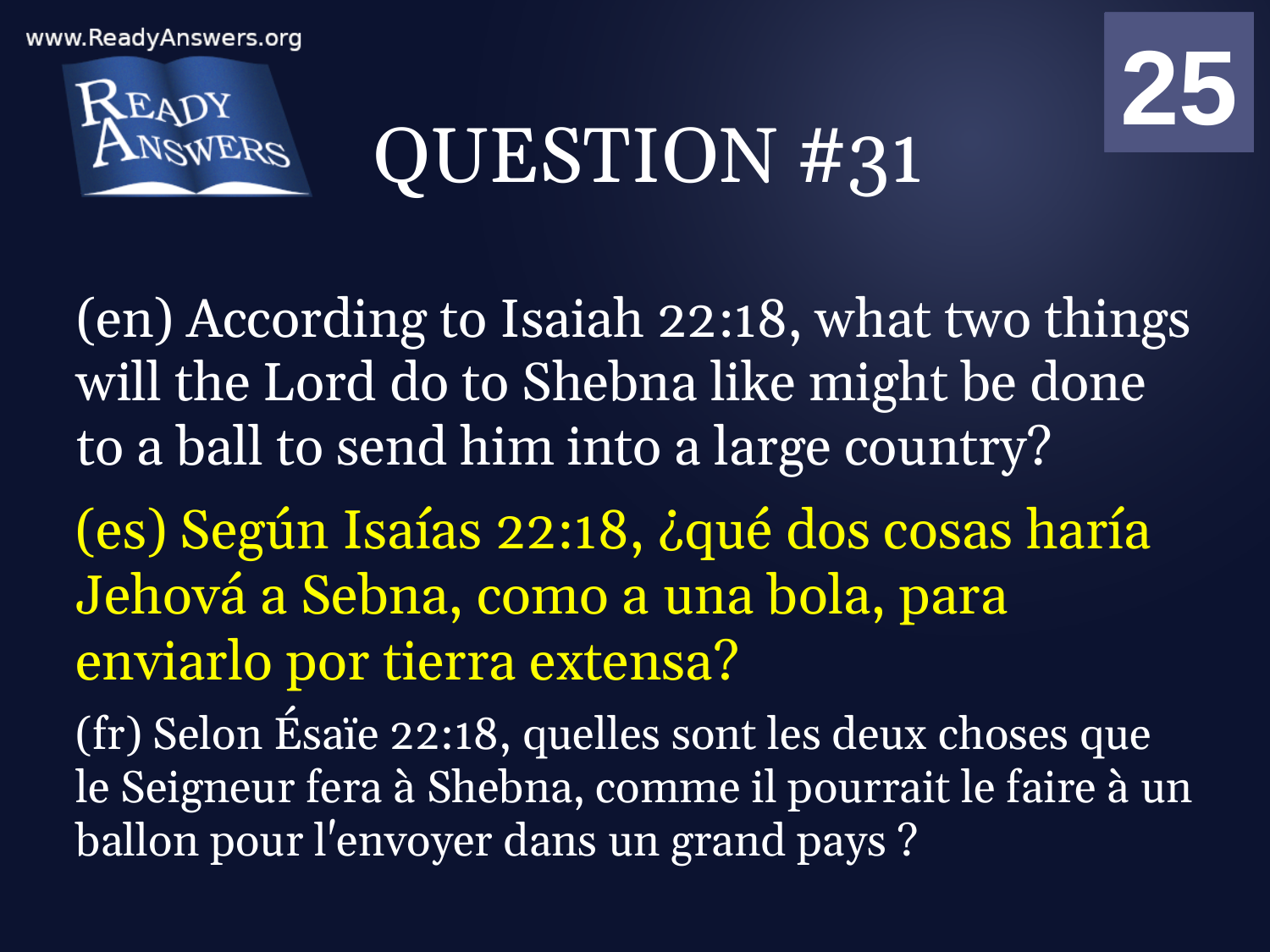

01
02
03
04
05
06
07
08
09
10
11
12
13
14
15
16
17
18
19
20
21
22
23
24
25
00
# QUESTION #31
(en) According to Isaiah 22:18, what two things will the Lord do to Shebna like might be done to a ball to send him into a large country?
(es) Según Isaías 22:18, ¿qué dos cosas haría Jehová a Sebna, como a una bola, para enviarlo por tierra extensa?
(fr) Selon Ésaïe 22:18, quelles sont les deux choses que le Seigneur fera à Shebna, comme il pourrait le faire à un ballon pour l'envoyer dans un grand pays ?